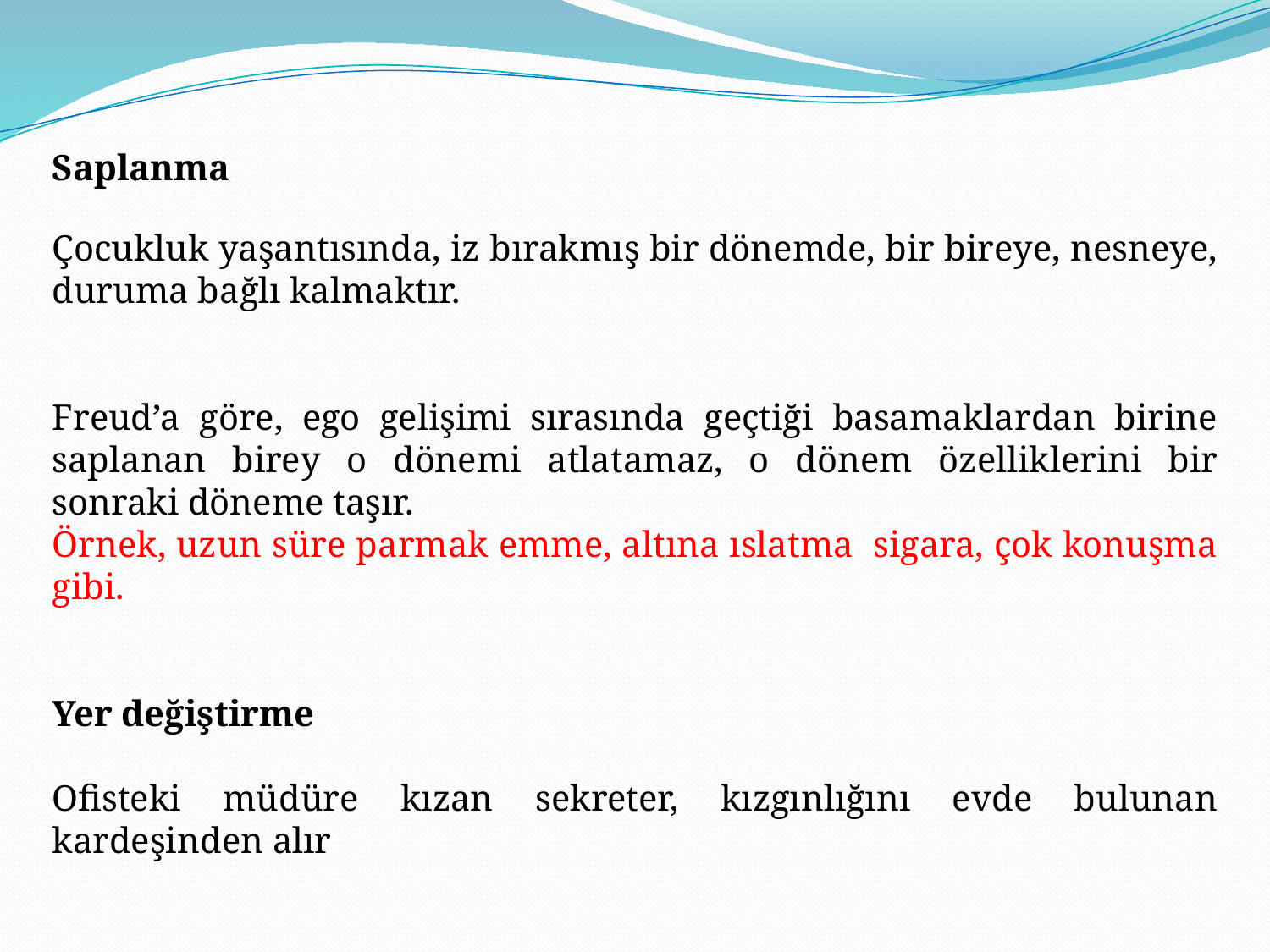

Saplanma

Çocukluk yaşantısında, iz bırakmış bir dönemde, bir bireye, nesneye, duruma bağlı kalmaktır.

Freud’a göre, ego gelişimi sırasında geçtiği basamaklardan birine saplanan birey o dönemi atlatamaz, o dönem özelliklerini bir sonraki döneme taşır.
Örnek, uzun süre parmak emme, altına ıslatma  sigara, çok konuşma gibi.

Yer değiştirme

Ofisteki müdüre kızan sekreter, kızgınlığını evde bulunan kardeşinden alır